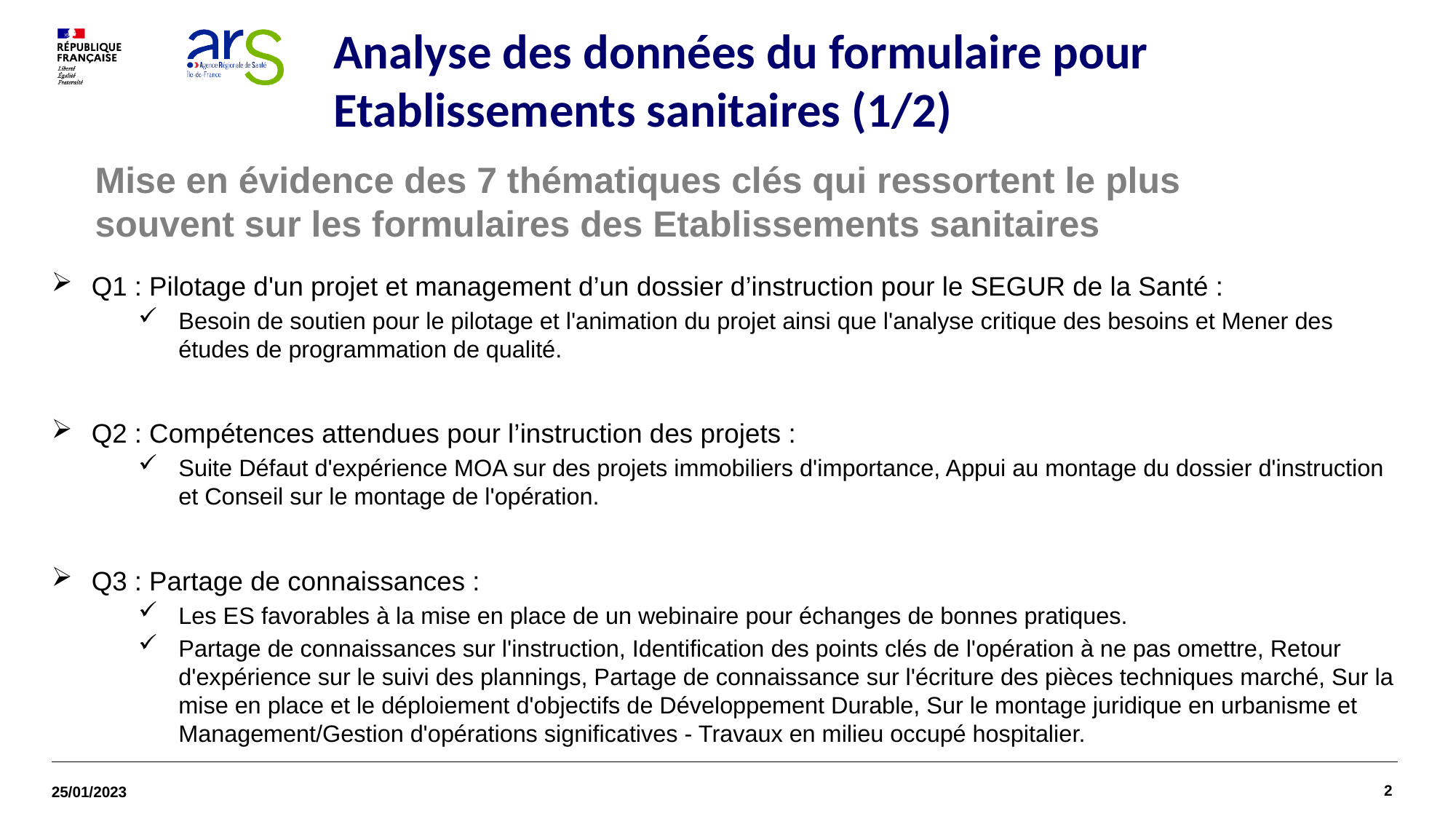

Analyse des données du formulaire pour Etablissements sanitaires (1/2)
Mise en évidence des 7 thématiques clés qui ressortent le plus souvent sur les formulaires des Etablissements sanitaires
Q1 : Pilotage d'un projet et management d’un dossier d’instruction pour le SEGUR de la Santé :
Besoin de soutien pour le pilotage et l'animation du projet ainsi que l'analyse critique des besoins et Mener des études de programmation de qualité.

Q2 : Compétences attendues pour l’instruction des projets :
Suite Défaut d'expérience MOA sur des projets immobiliers d'importance, Appui au montage du dossier d'instruction et Conseil sur le montage de l'opération.

Q3 : Partage de connaissances :
Les ES favorables à la mise en place de un webinaire pour échanges de bonnes pratiques.
Partage de connaissances sur l'instruction, Identification des points clés de l'opération à ne pas omettre, Retour d'expérience sur le suivi des plannings, Partage de connaissance sur l'écriture des pièces techniques marché, Sur la mise en place et le déploiement d'objectifs de Développement Durable, Sur le montage juridique en urbanisme et Management/Gestion d'opérations significatives - Travaux en milieu occupé hospitalier.

2
25/01/2023